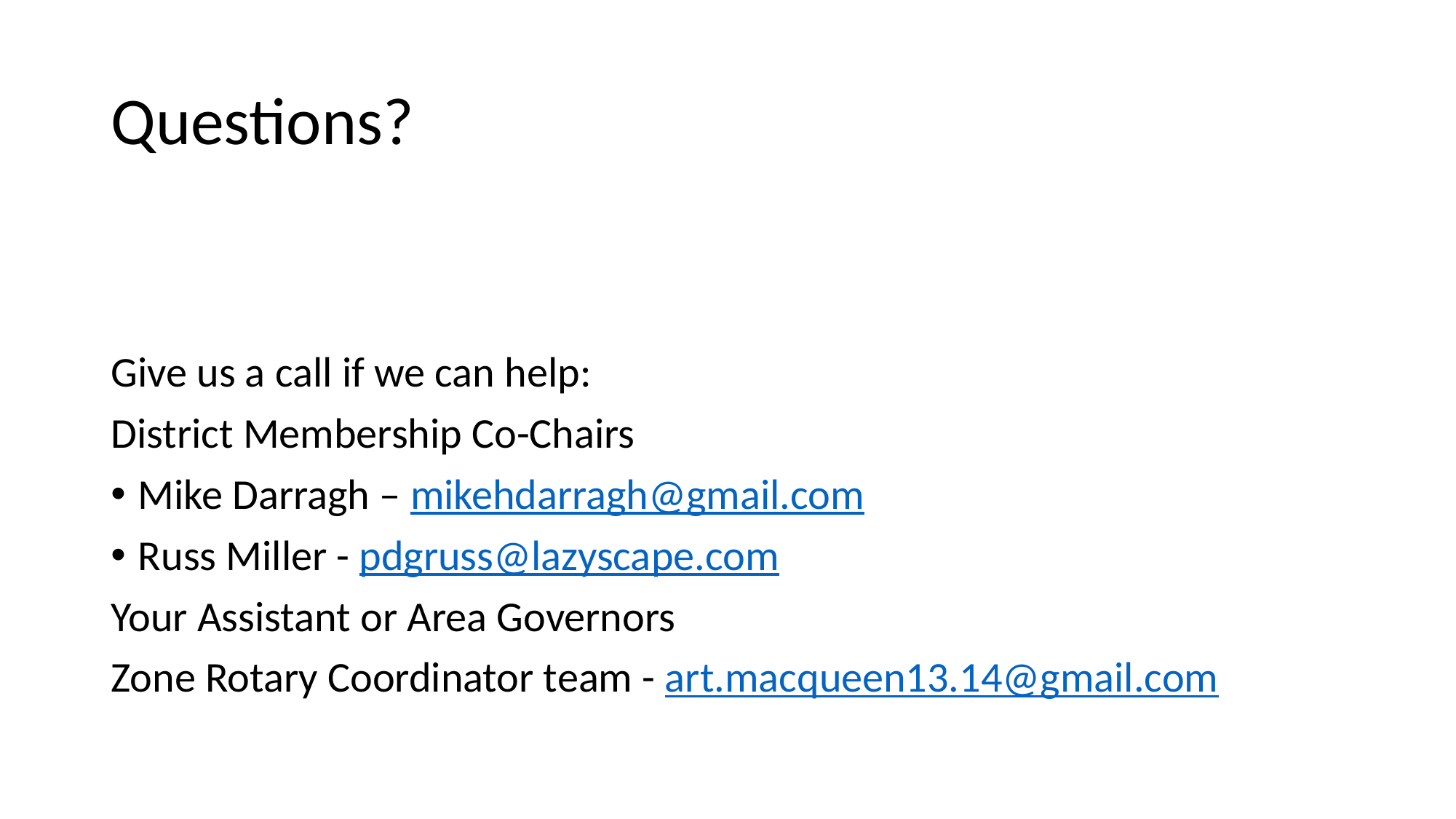

# Questions?

Give us a call if we can help:
District Membership Co-Chairs
Mike Darragh – mikehdarragh@gmail.com
Russ Miller - pdgruss@lazyscape.com
Your Assistant or Area Governors
Zone Rotary Coordinator team - art.macqueen13.14@gmail.com